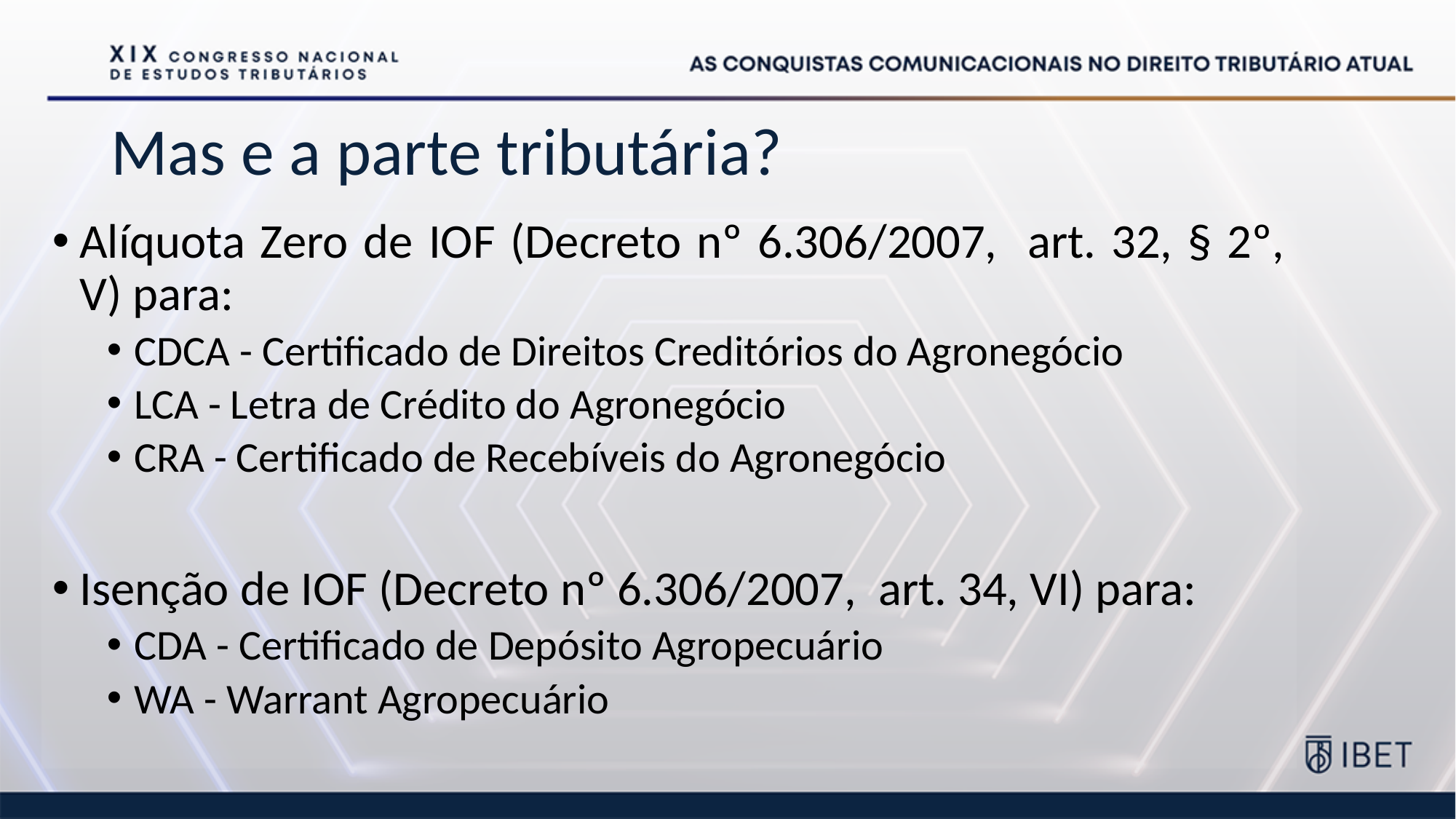

# Mas e a parte tributária?
Alíquota Zero de IOF (Decreto nº 6.306/2007,  art. 32, § 2º, V) para:
CDCA - Certificado de Direitos Creditórios do Agronegócio
LCA - Letra de Crédito do Agronegócio
CRA - Certificado de Recebíveis do Agronegócio

Isenção de IOF (Decreto nº 6.306/2007,  art. 34, VI) para:
CDA - Certificado de Depósito Agropecuário
WA - Warrant Agropecuário